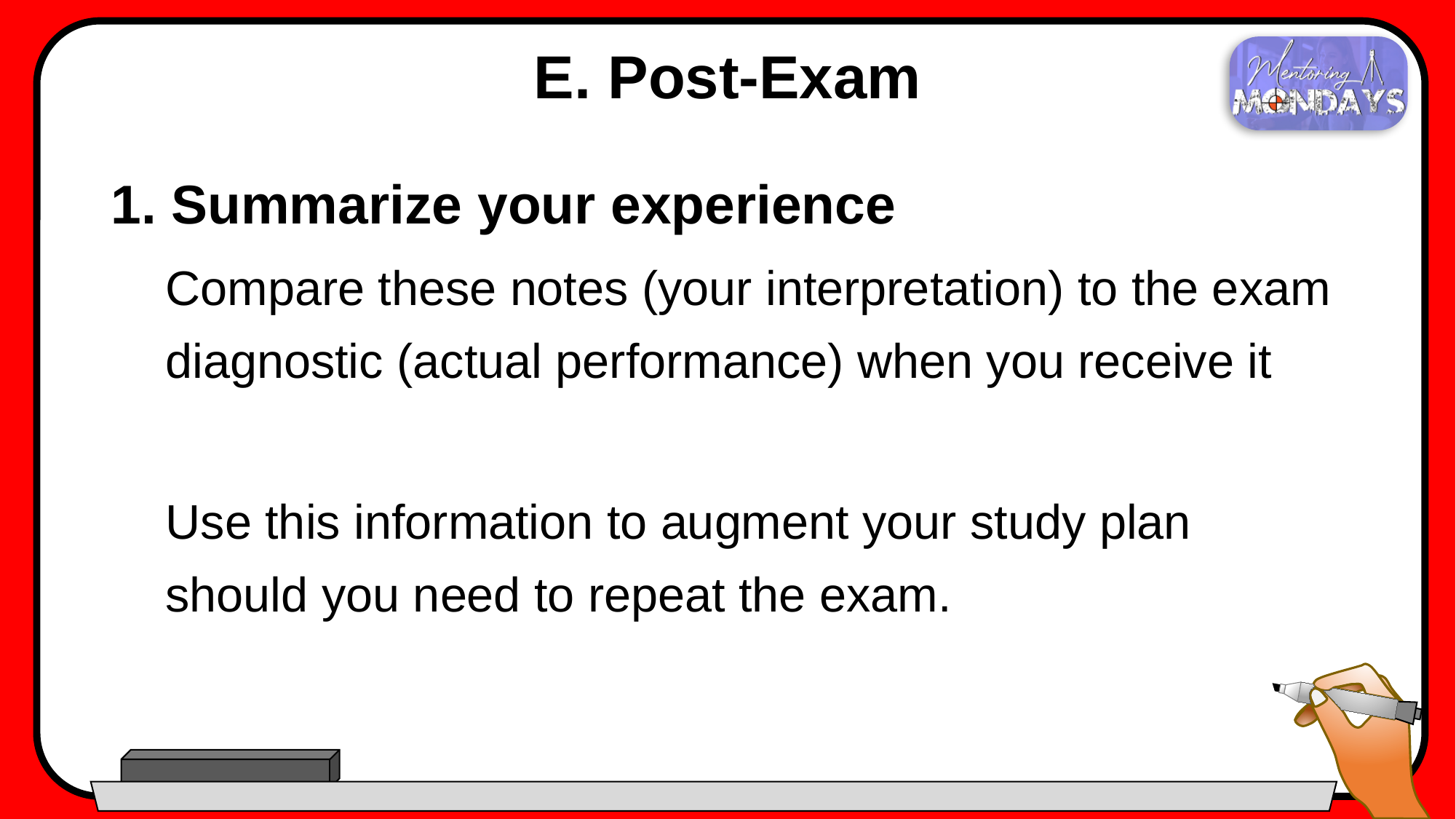

# E. Post-Exam
1. Summarize your experience
Compare these notes (your interpretation) to the exam diagnostic (actual performance) when you receive it

Use this information to augment your study plan should you need to repeat the exam.